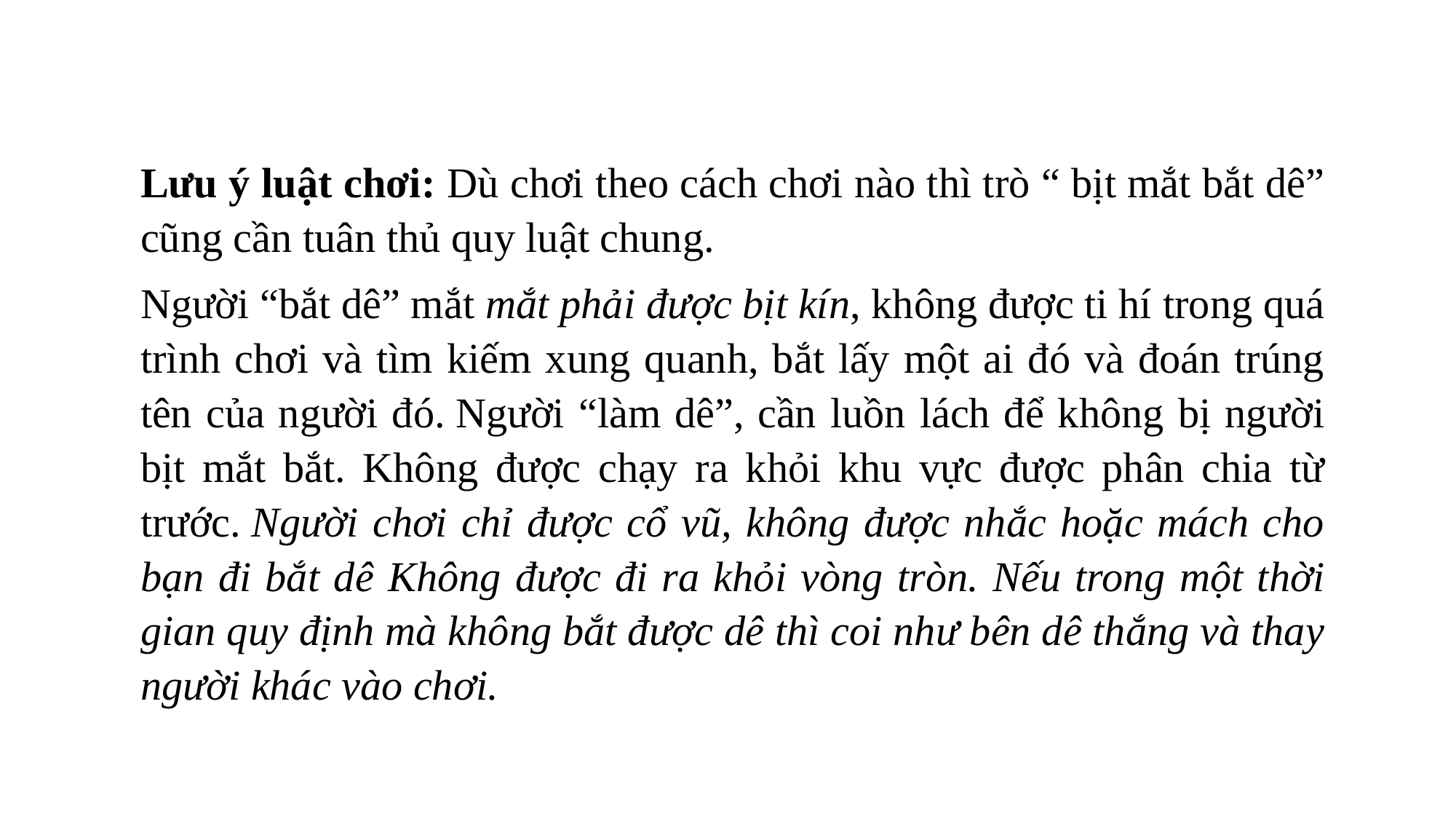

Lưu ý luật chơi: Dù chơi theo cách chơi nào thì trò “ bịt mắt bắt dê” cũng cần tuân thủ quy luật chung.
Người “bắt dê” mắt mắt phải được bịt kín, không được ti hí trong quá trình chơi và tìm kiếm xung quanh, bắt lấy một ai đó và đoán trúng tên của người đó. Người “làm dê”, cần luồn lách để không bị người bịt mắt bắt. Không được chạy ra khỏi khu vực được phân chia từ trước. Người chơi chỉ được cổ vũ, không được nhắc hoặc mách cho bạn đi bắt dê Không được đi ra khỏi vòng tròn. Nếu trong một thời gian quy định mà không bắt được dê thì coi như bên dê thắng và thay người khác vào chơi.